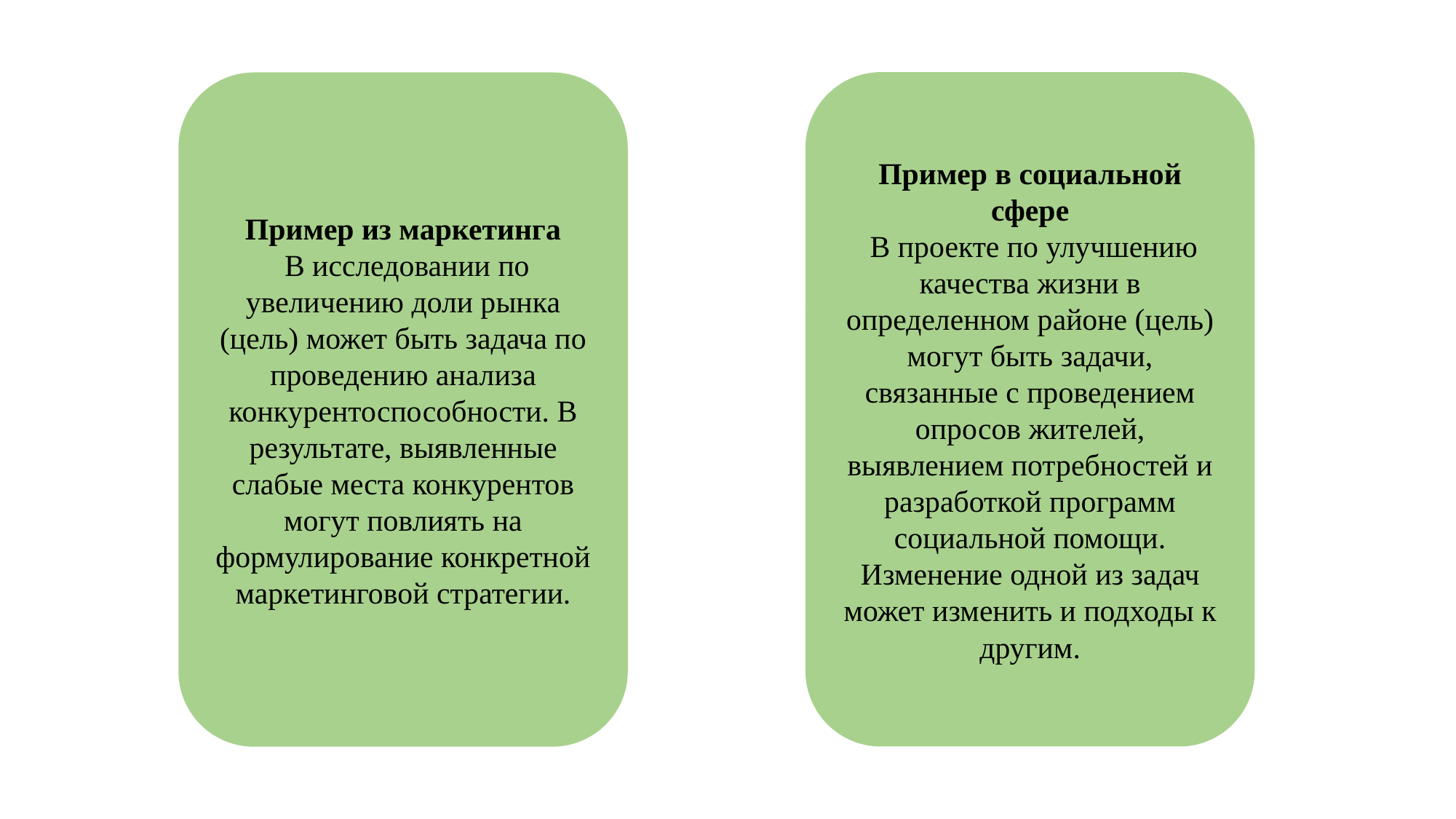

Пример в социальной сфере
 В проекте по улучшению качества жизни в определенном районе (цель) могут быть задачи, связанные с проведением опросов жителей, выявлением потребностей и разработкой программ социальной помощи. Изменение одной из задач может изменить и подходы к другим.
Пример из маркетинга
 В исследовании по увеличению доли рынка (цель) может быть задача по проведению анализа конкурентоспособности. В результате, выявленные слабые места конкурентов могут повлиять на формулирование конкретной маркетинговой стратегии.